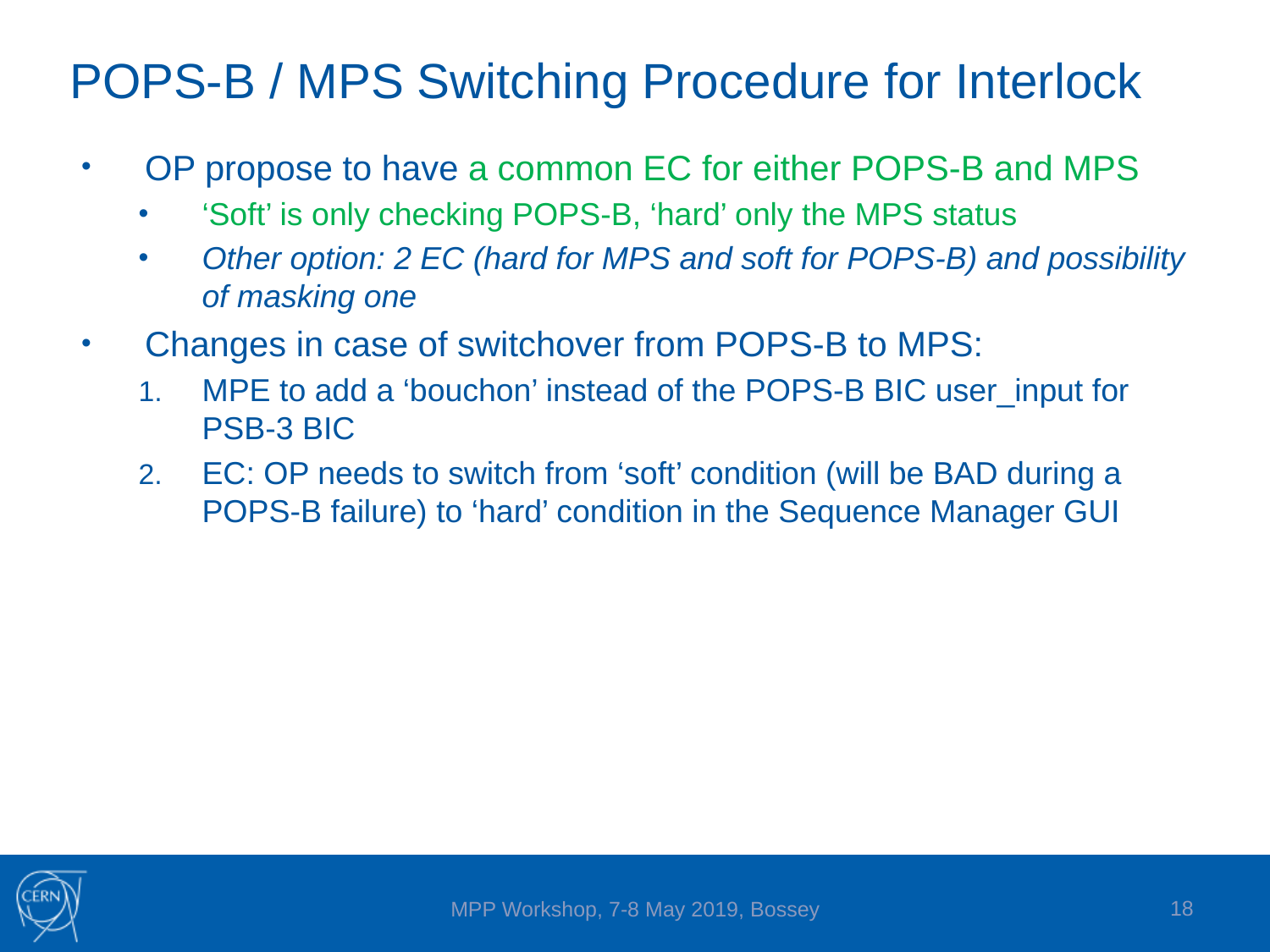

# POPS-B / MPS Switching Procedure for Interlock
OP propose to have a common EC for either POPS-B and MPS
‘Soft’ is only checking POPS-B, ‘hard’ only the MPS status
Other option: 2 EC (hard for MPS and soft for POPS-B) and possibility of masking one
Changes in case of switchover from POPS-B to MPS:
MPE to add a ‘bouchon’ instead of the POPS-B BIC user_input for PSB-3 BIC
EC: OP needs to switch from ‘soft’ condition (will be BAD during a POPS-B failure) to ‘hard’ condition in the Sequence Manager GUI
18
MPP Workshop, 7-8 May 2019, Bossey